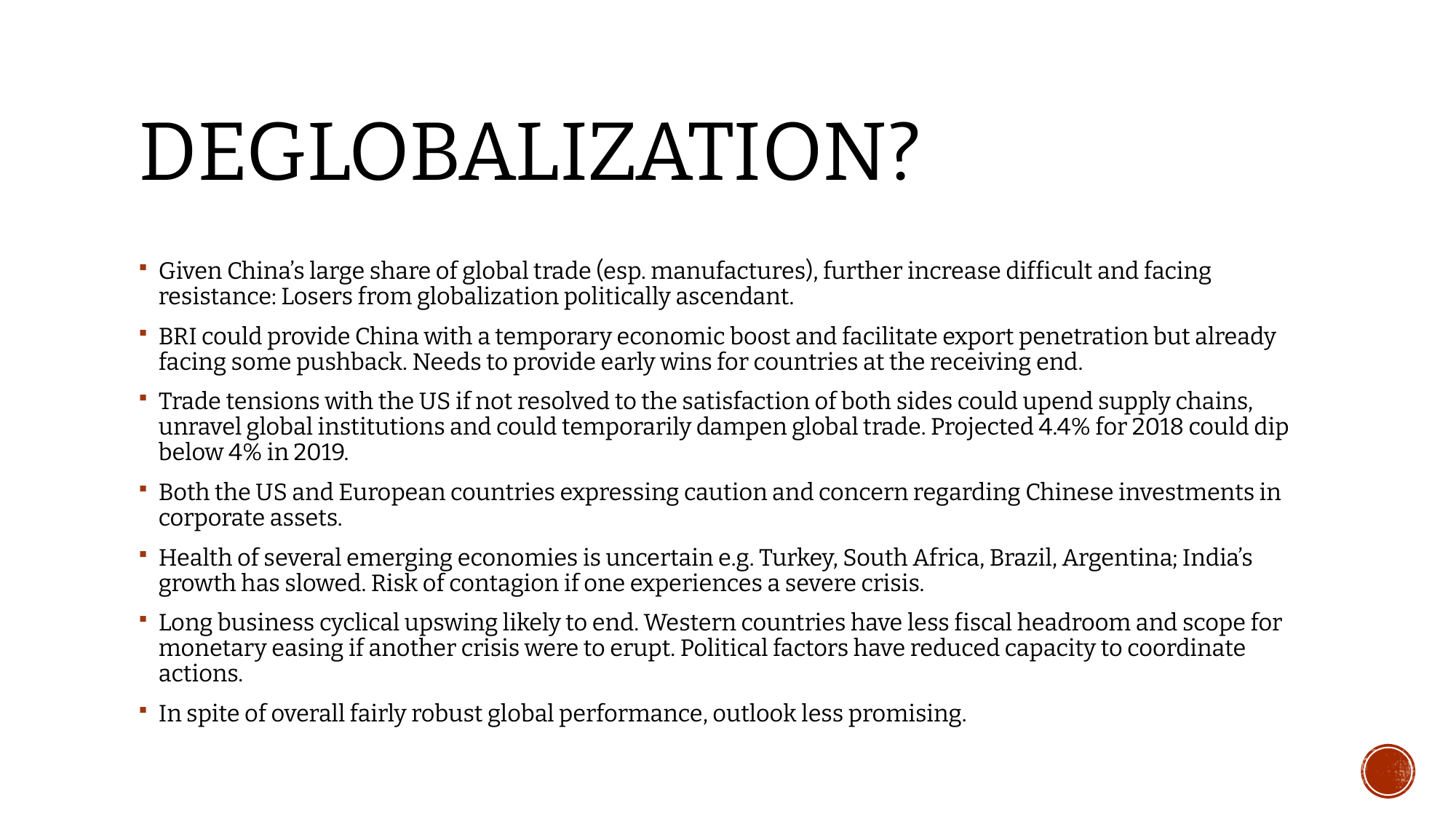

# Deglobalization?
Given China’s large share of global trade (esp. manufactures), further increase difficult and facing resistance: Losers from globalization politically ascendant.
BRI could provide China with a temporary economic boost and facilitate export penetration but already facing some pushback. Needs to provide early wins for countries at the receiving end.
Trade tensions with the US if not resolved to the satisfaction of both sides could upend supply chains, unravel global institutions and could temporarily dampen global trade. Projected 4.4% for 2018 could dip below 4% in 2019.
Both the US and European countries expressing caution and concern regarding Chinese investments in corporate assets.
Health of several emerging economies is uncertain e.g. Turkey, South Africa, Brazil, Argentina; India’s growth has slowed. Risk of contagion if one experiences a severe crisis.
Long business cyclical upswing likely to end. Western countries have less fiscal headroom and scope for monetary easing if another crisis were to erupt. Political factors have reduced capacity to coordinate actions.
In spite of overall fairly robust global performance, outlook less promising.